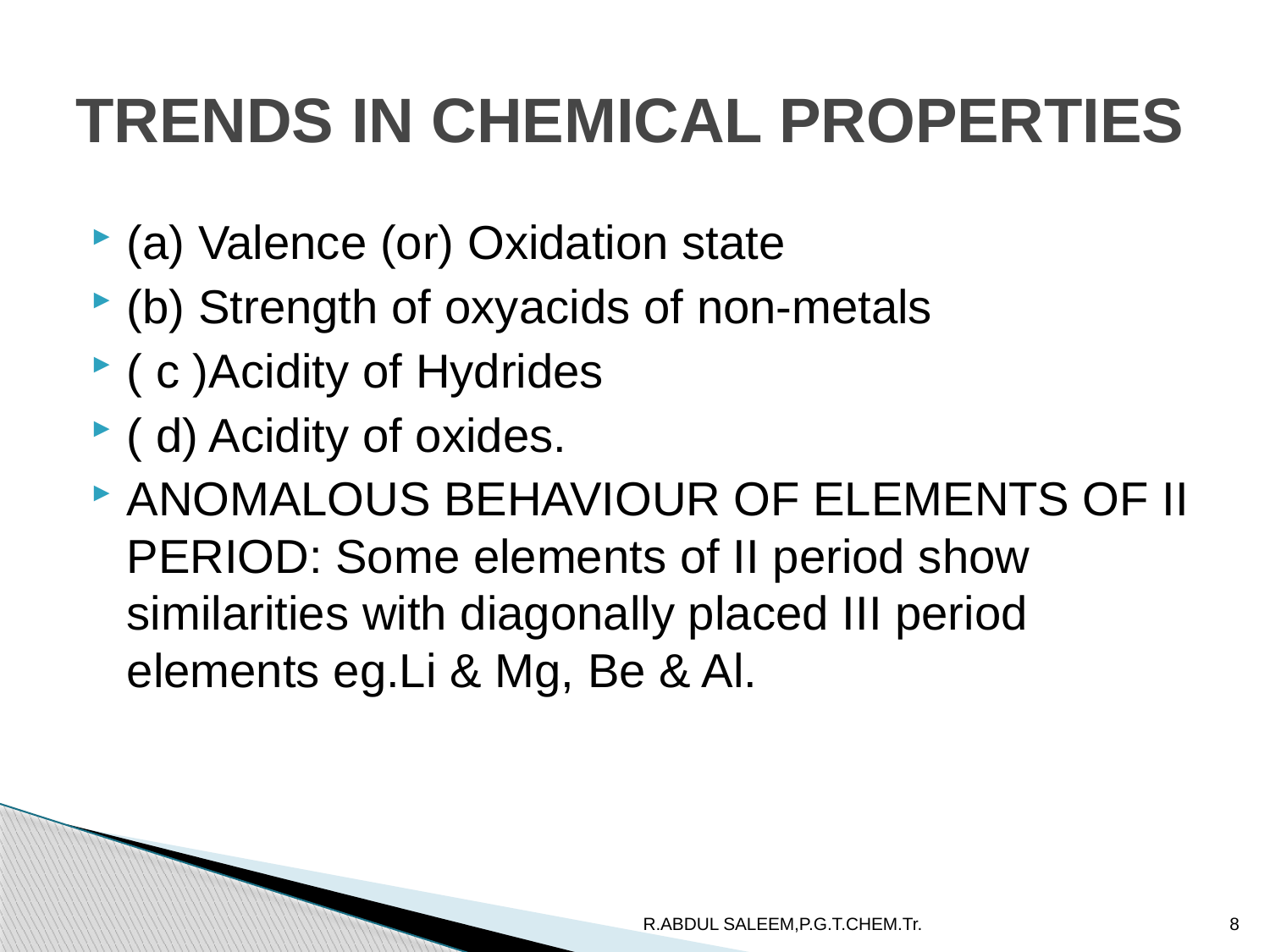

# TRENDS IN CHEMICAL PROPERTIES
(a) Valence (or) Oxidation state
(b) Strength of oxyacids of non-metals
( c )Acidity of Hydrides
( d) Acidity of oxides.
ANOMALOUS BEHAVIOUR OF ELEMENTS OF II PERIOD: Some elements of II period show similarities with diagonally placed III period elements eg.Li & Mg, Be & Al.
R.ABDUL SALEEM,P.G.T.CHEM.Tr.
8